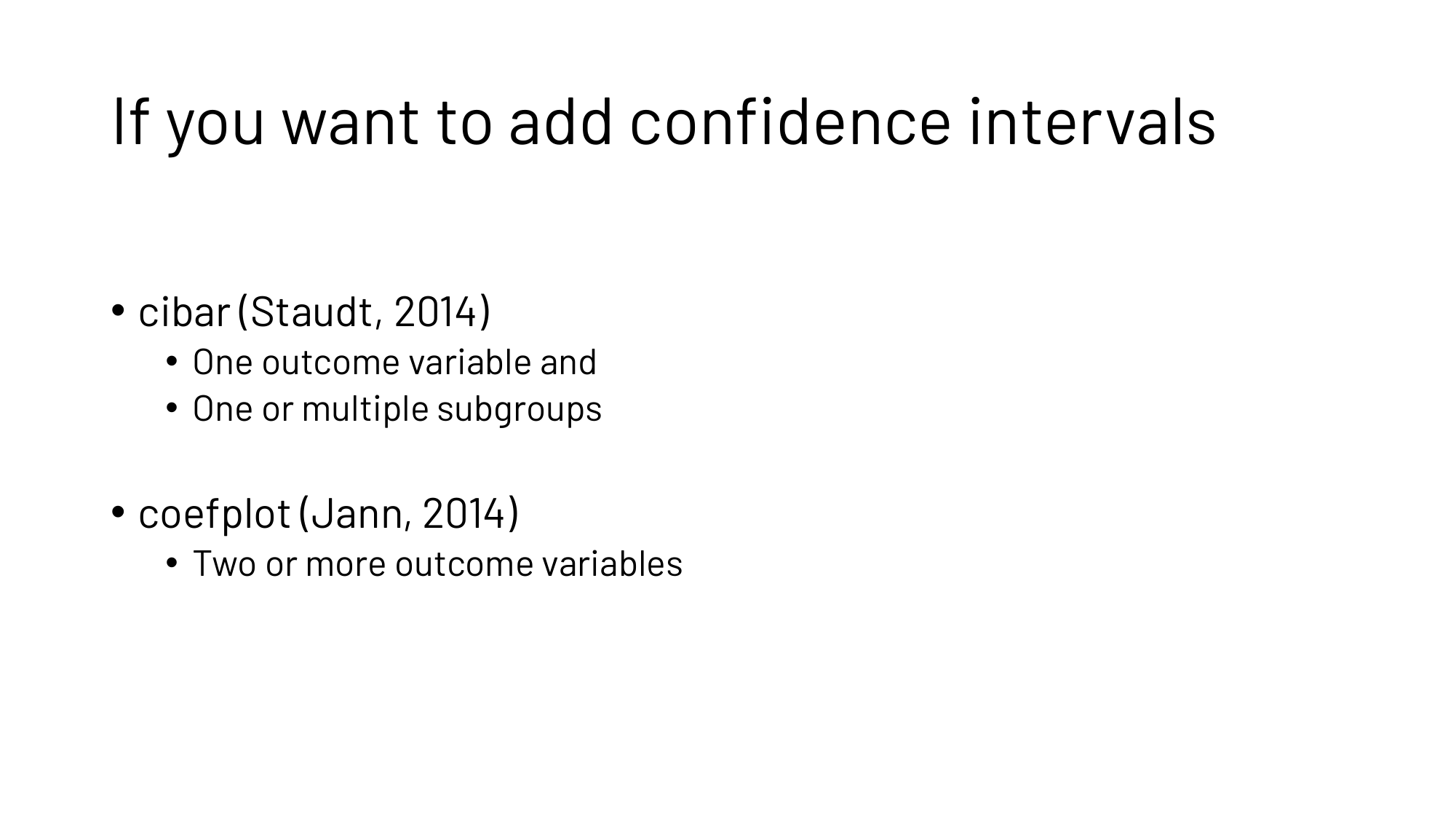

# If you want to add confidence intervals

cibar (Staudt, 2014)
One outcome variable and
One or multiple subgroups

coefplot (Jann, 2014)
Two or more outcome variables